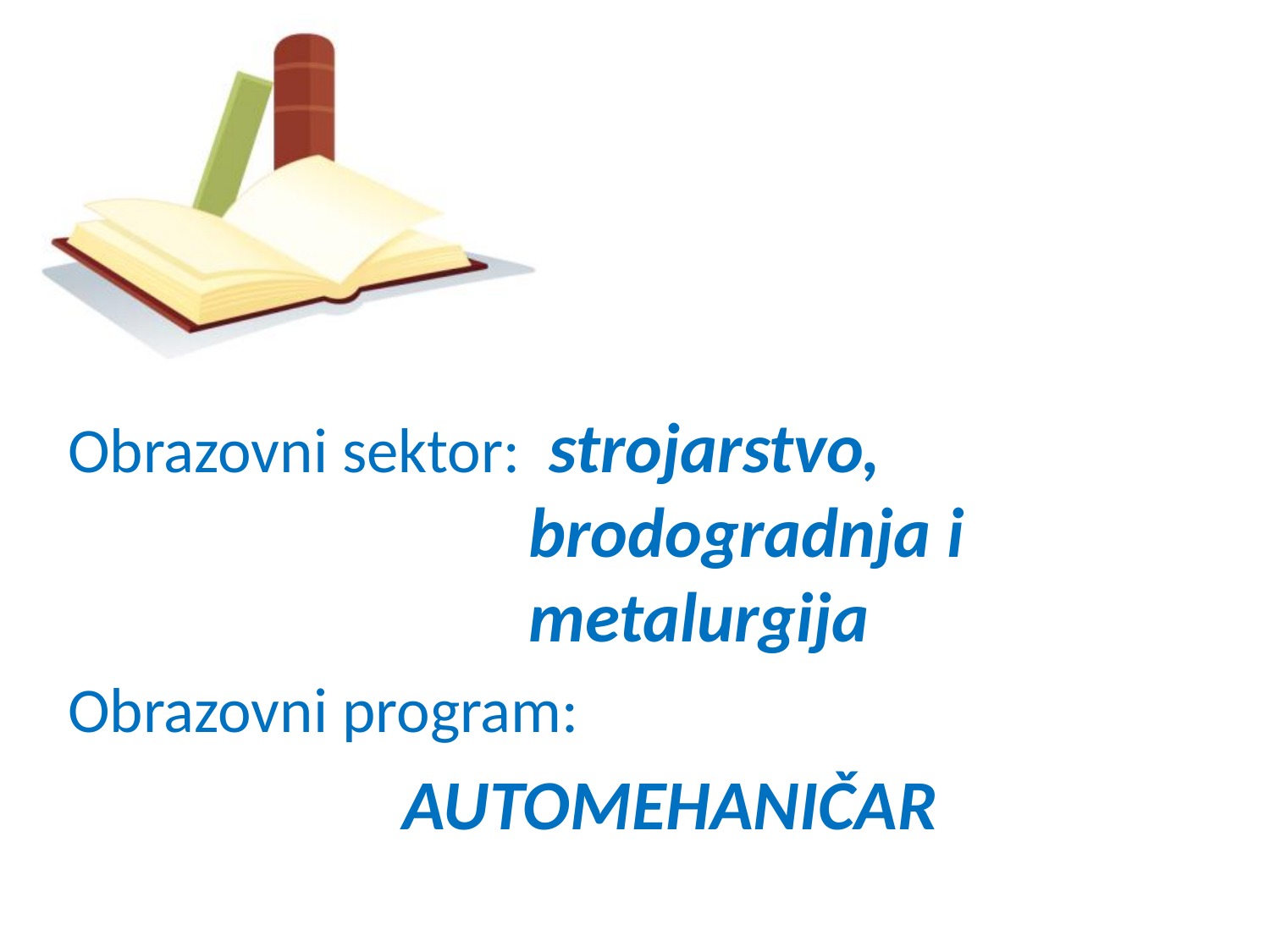

Obrazovni sektor:  strojarstvo, brodogradnja i metalurgija
Obrazovni program:
 AUTOMEHANIČAR